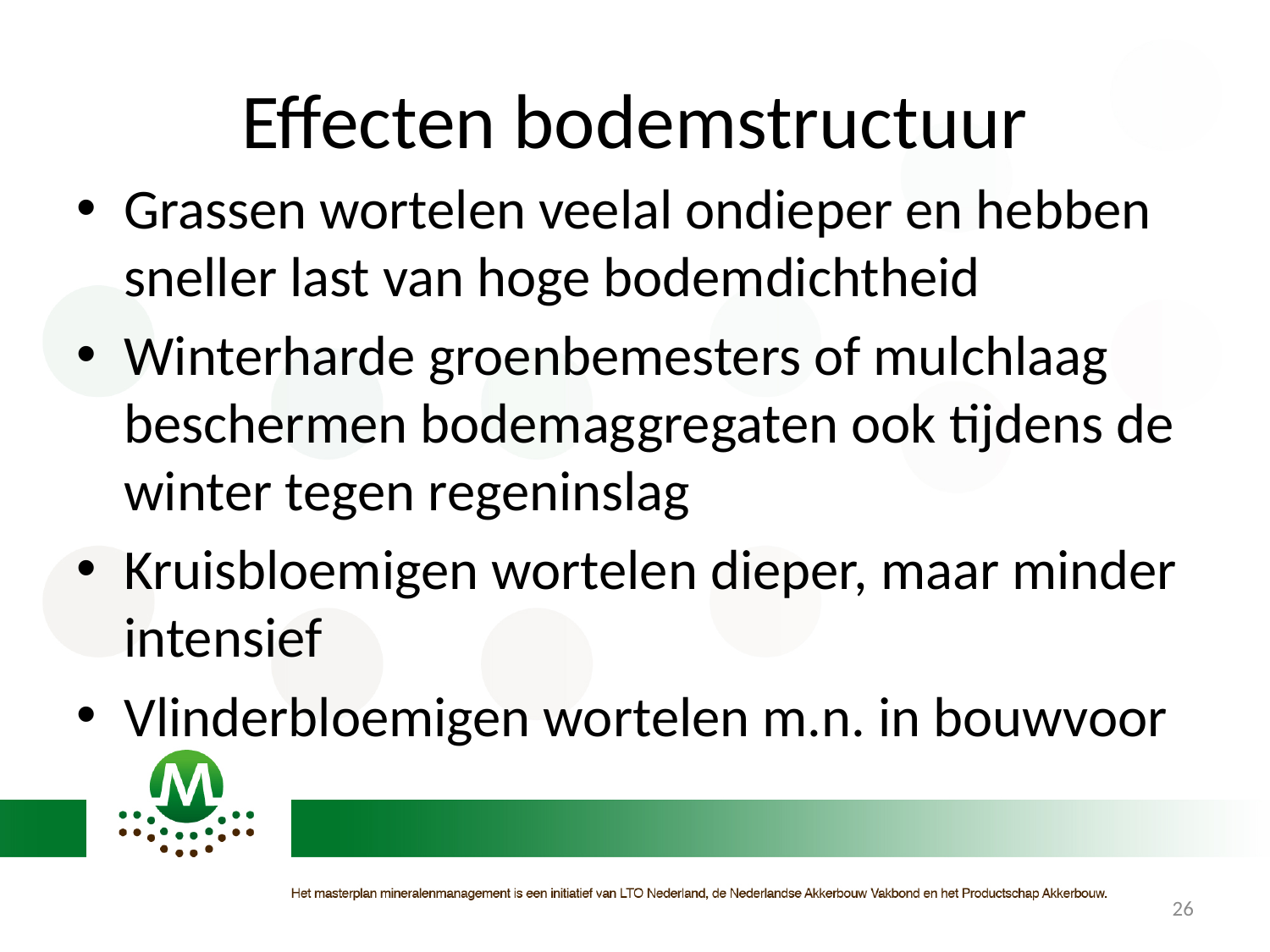

# Effecten bodemstructuur
Grassen wortelen veelal ondieper en hebben sneller last van hoge bodemdichtheid
Winterharde groenbemesters of mulchlaag beschermen bodemaggregaten ook tijdens de winter tegen regeninslag
Kruisbloemigen wortelen dieper, maar minder intensief
Vlinderbloemigen wortelen m.n. in bouwvoor
26